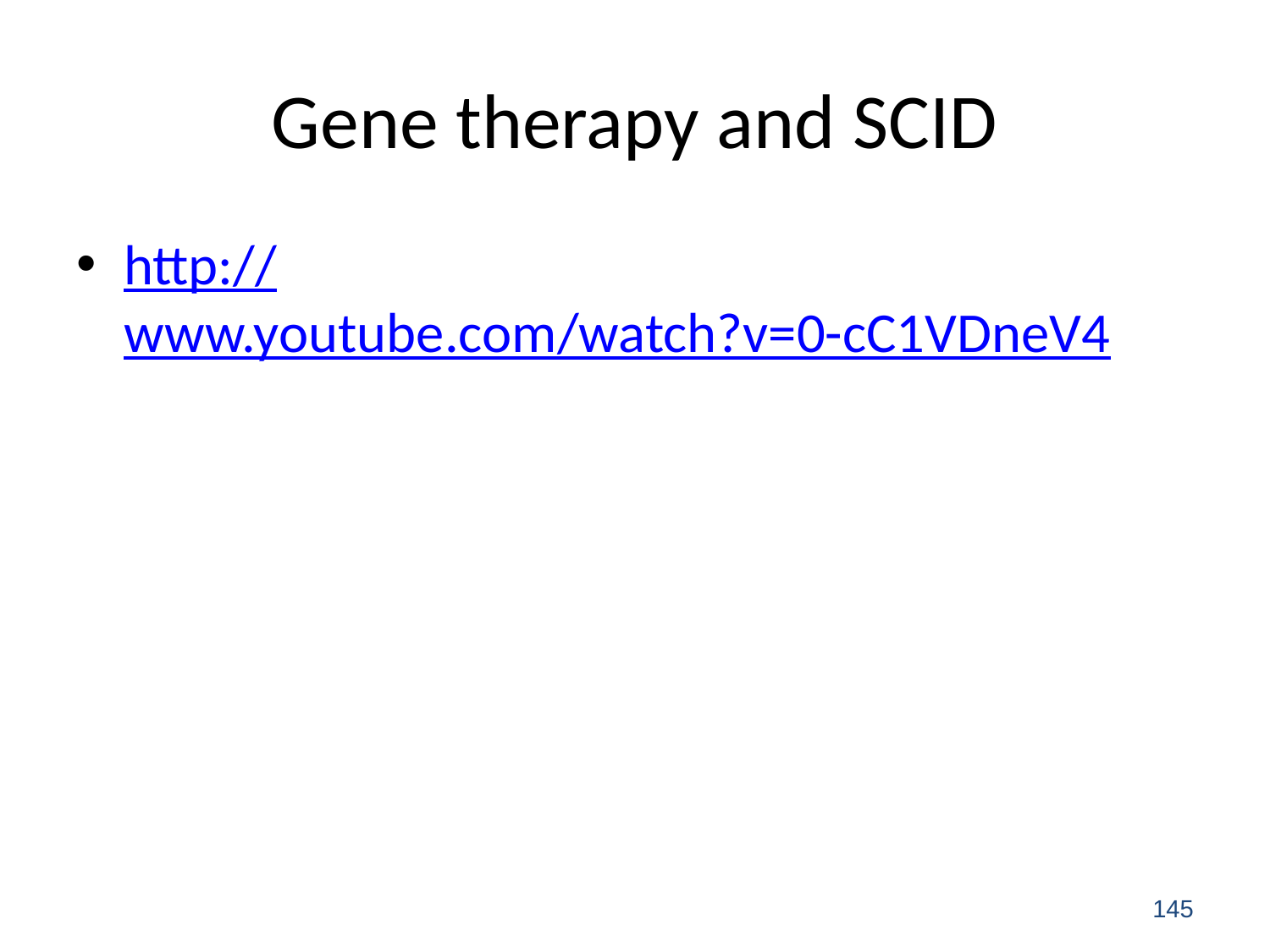

# Gene therapy and SCID
http://www.youtube.com/watch?v=0-cC1VDneV4

145